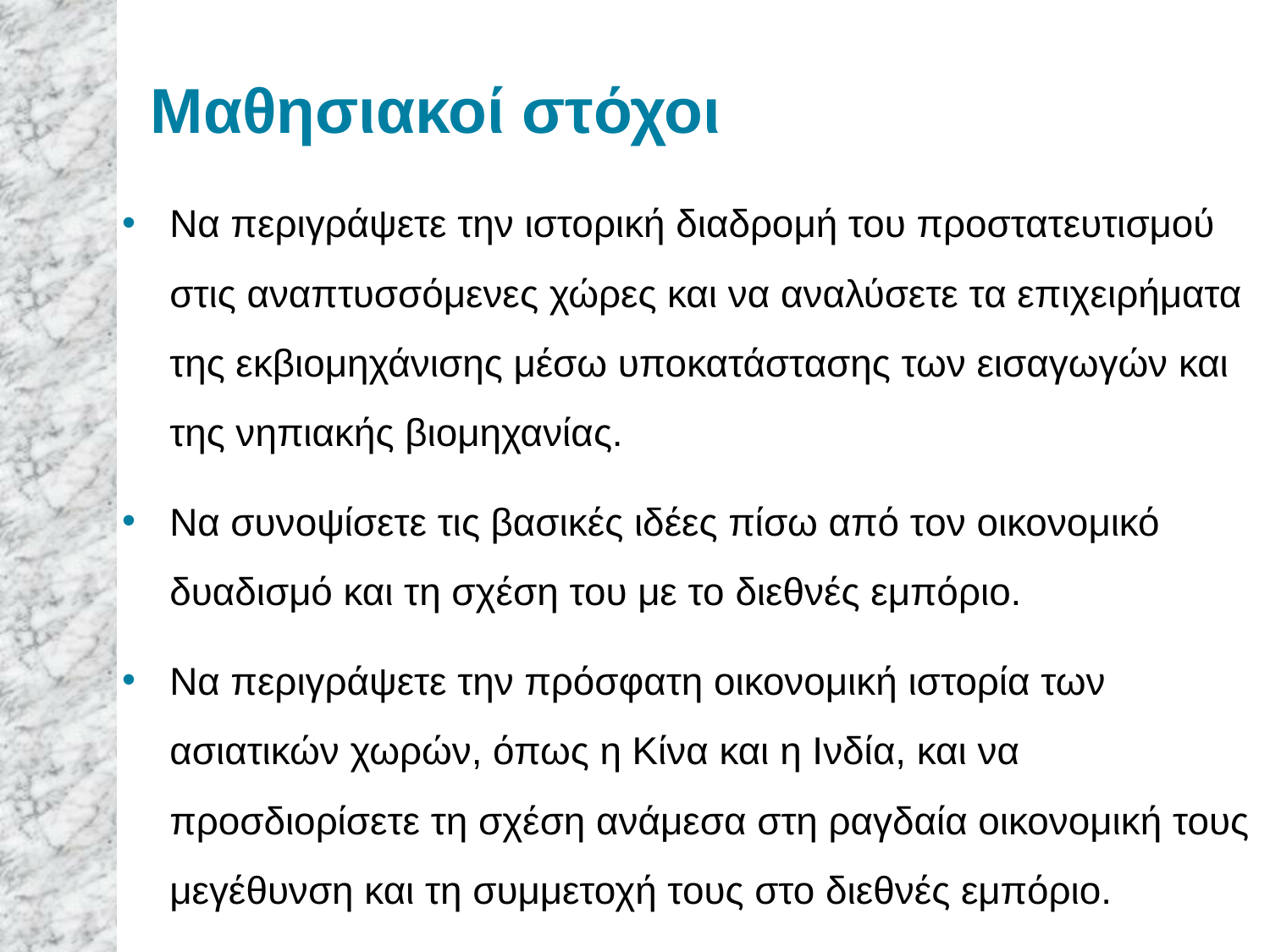

# Μαθησιακοί στόχοι
Να περιγράψετε την ιστορική διαδρομή του προστατευτισμού στις αναπτυσσόμενες χώρες και να αναλύσετε τα επιχειρήματα της εκβιομηχάνισης μέσω υποκατάστασης των εισαγωγών και της νηπιακής βιομηχανίας.
Να συνοψίσετε τις βασικές ιδέες πίσω από τον οικονομικό δυαδισμό και τη σχέση του με το διεθνές εμπόριο.
Να περιγράψετε την πρόσφατη οικονομική ιστορία των ασιατικών χωρών, όπως η Κίνα και η Ινδία, και να προσδιορίσετε τη σχέση ανάμεσα στη ραγδαία οικονομική τους μεγέθυνση και τη συμμετοχή τους στο διεθνές εμπόριο.